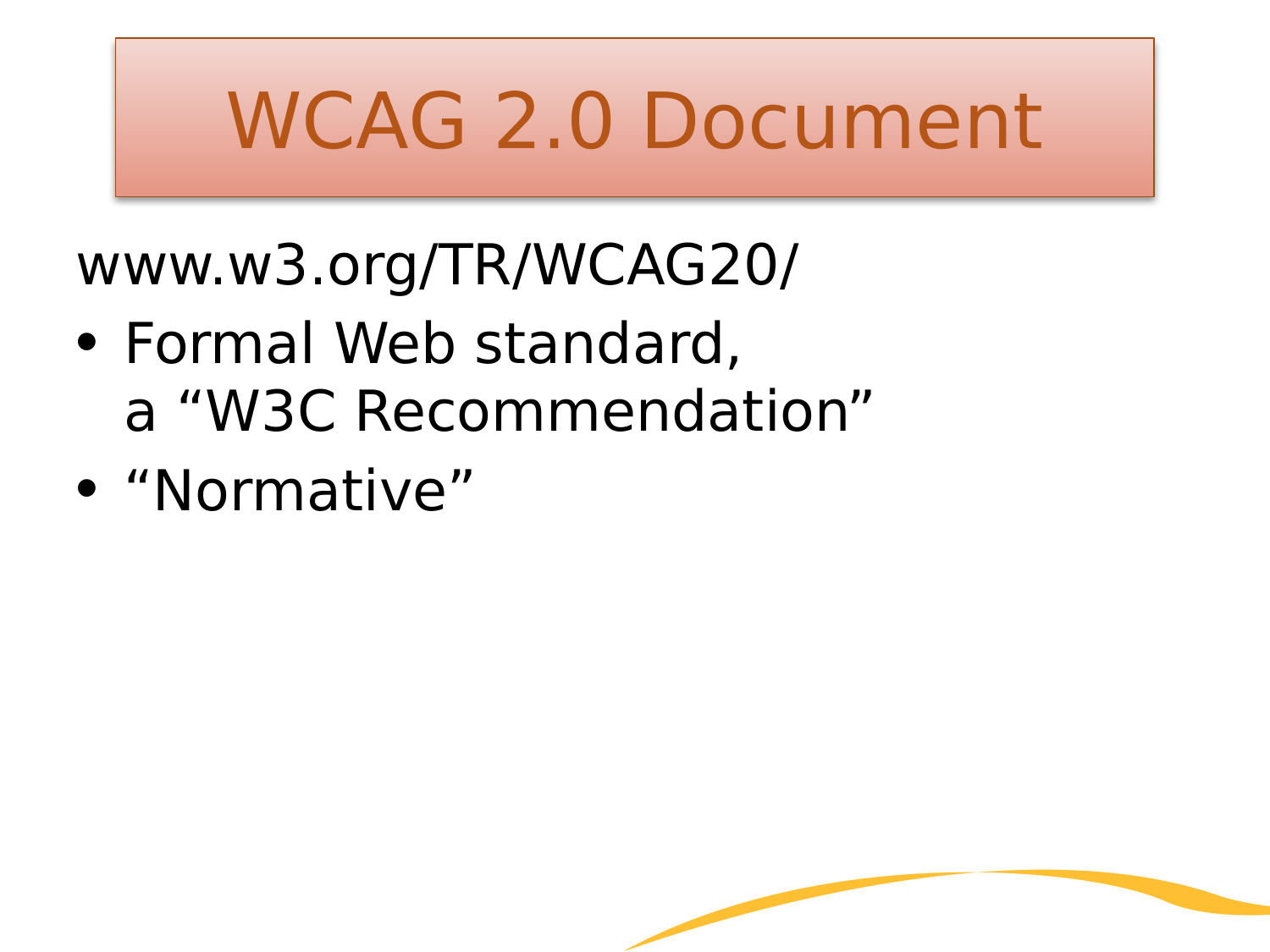

# WCAG 2.0 Document
www.w3.org/TR/WCAG20/
Formal Web standard,
a “W3C Recommendation”
“Normative”